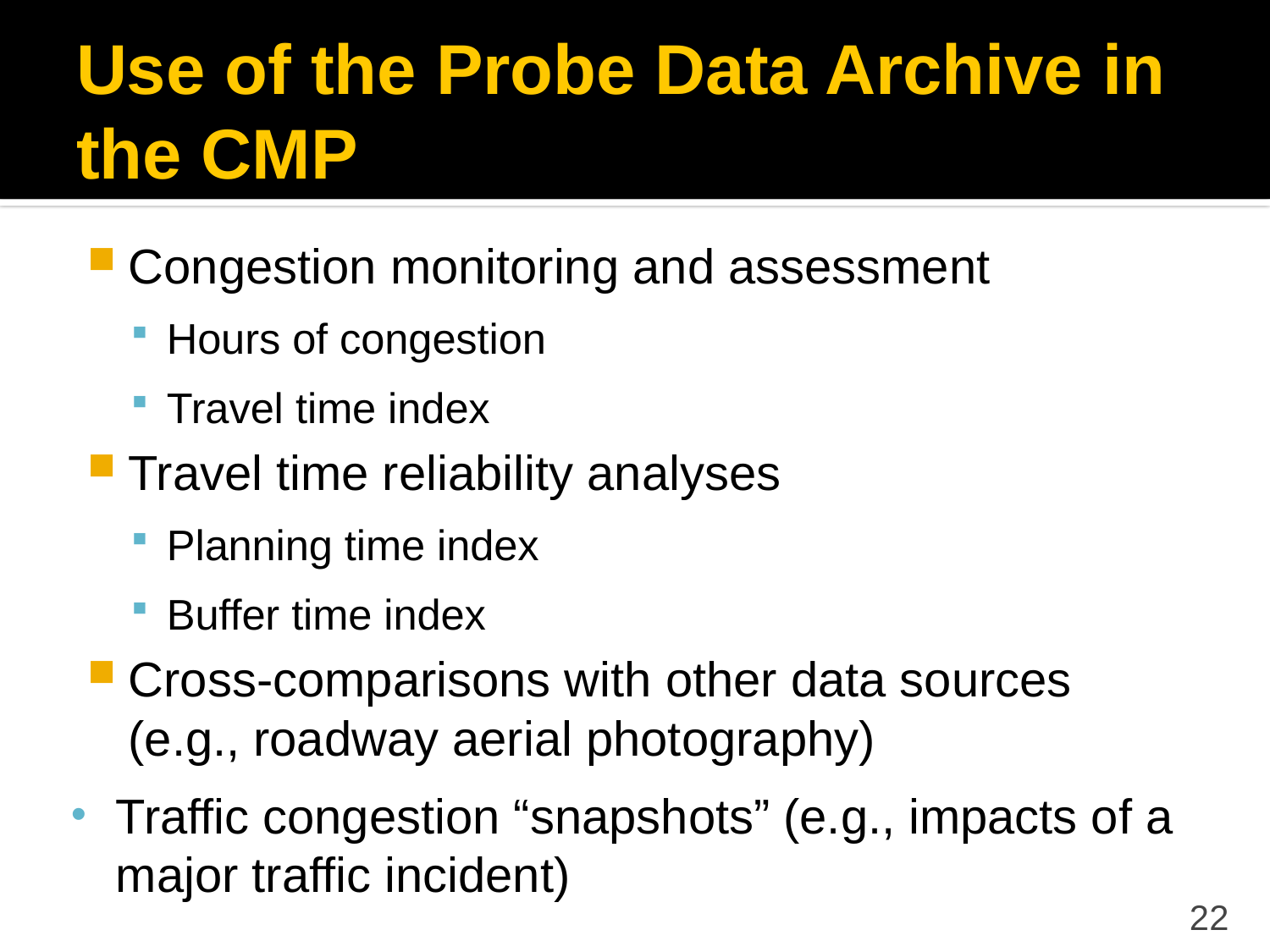

# Use of the Probe Data Archive in the CMP
Congestion monitoring and assessment
Hours of congestion
Travel time index
Travel time reliability analyses
Planning time index
Buffer time index
Cross-comparisons with other data sources (e.g., roadway aerial photography)
Traffic congestion “snapshots” (e.g., impacts of a major traffic incident)

22